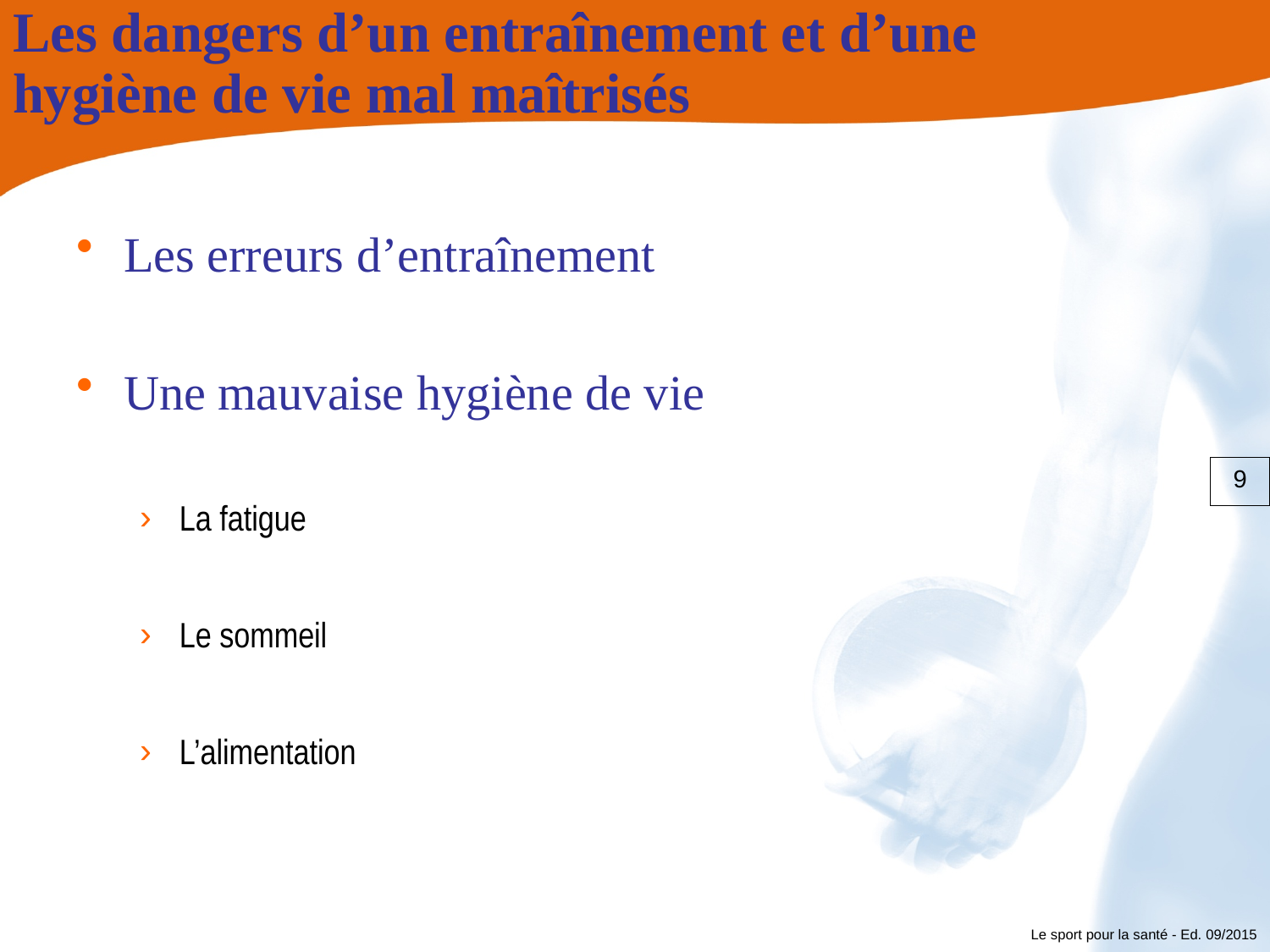

# Les dangers d’un entraînement et d’une hygiène de vie mal maîtrisés
Les erreurs d’entraînement

Une mauvaise hygiène de vie

La fatigue

Le sommeil

L’alimentation
9
Le sport pour la santé - Ed. 09/2015